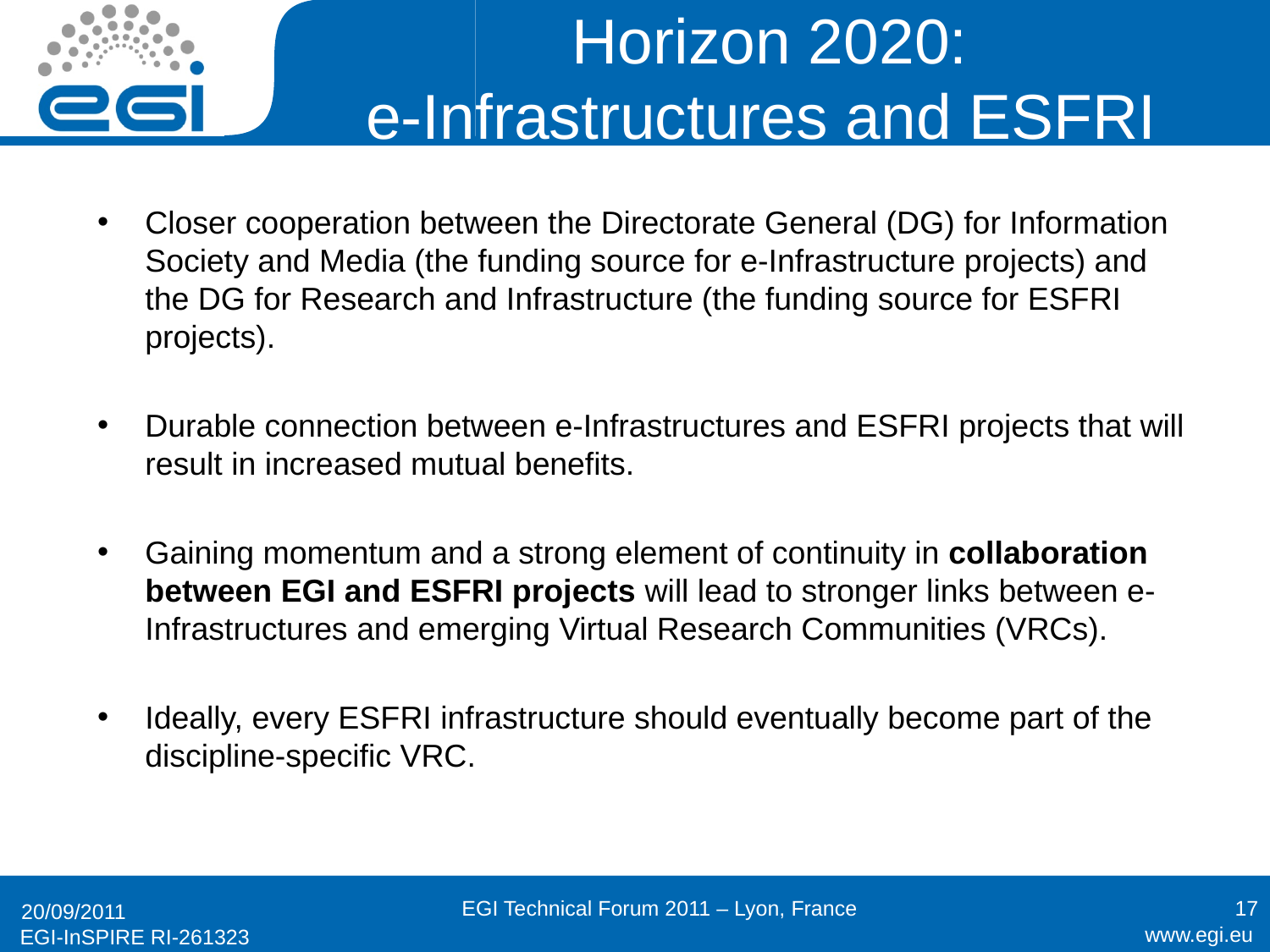

# Horizon 2020: e-Infrastructures and ESFRI
Closer cooperation between the Directorate General (DG) for Information Society and Media (the funding source for e-Infrastructure projects) and the DG for Research and Infrastructure (the funding source for ESFRI projects).

Durable connection between e-Infrastructures and ESFRI projects that will result in increased mutual benefits.

Gaining momentum and a strong element of continuity in collaboration between EGI and ESFRI projects will lead to stronger links between e-Infrastructures and emerging Virtual Research Communities (VRCs).

Ideally, every ESFRI infrastructure should eventually become part of the discipline-specific VRC.

EGI Technical Forum 2011 – Lyon, France
17
20/09/2011